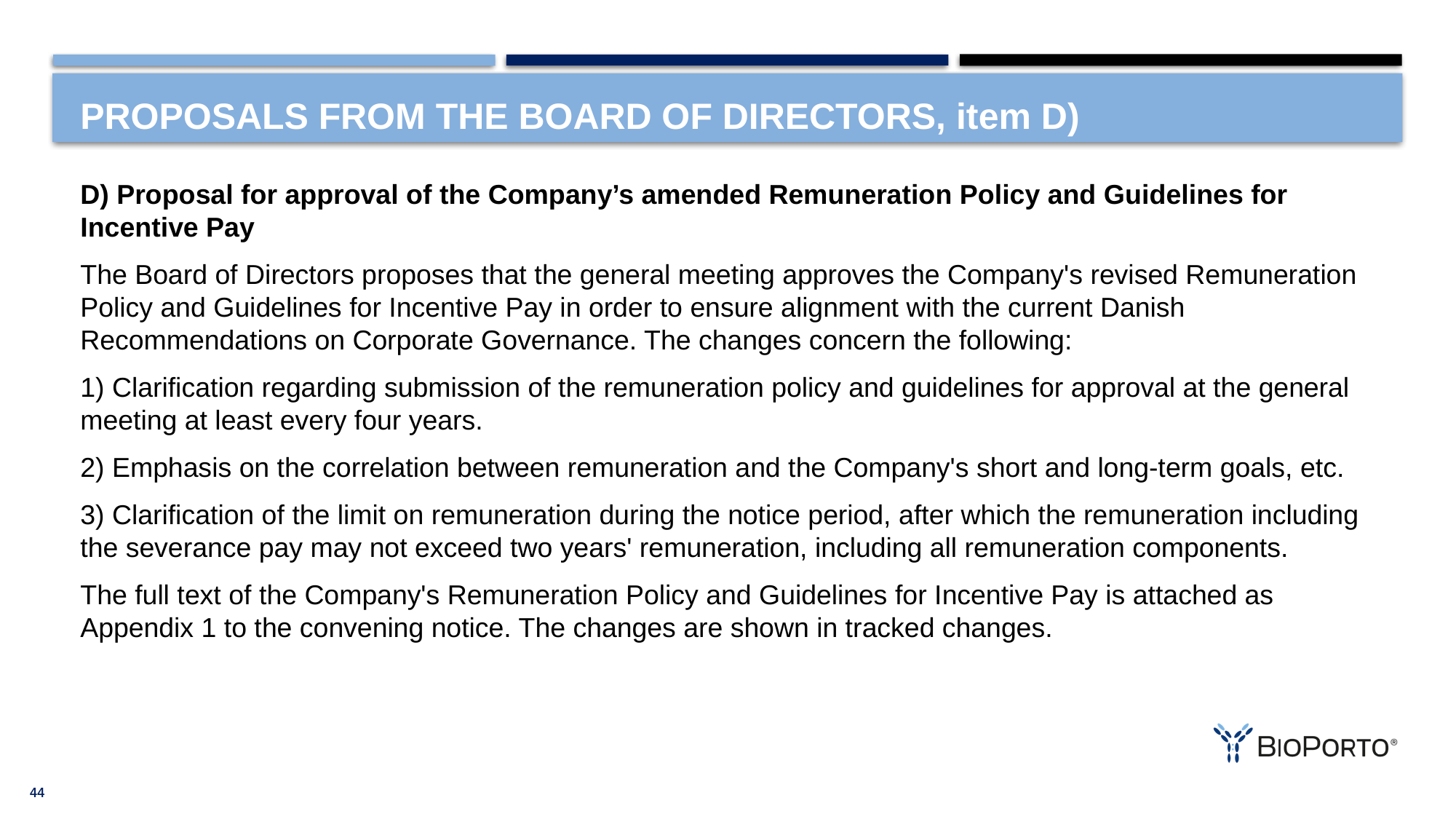

# PROPOSALS FROM THE BOARD OF DIRECTORS, item D)
D) Proposal for approval of the Company’s amended Remuneration Policy and Guidelines for Incentive Pay
The Board of Directors proposes that the general meeting approves the Company's revised Remuneration Policy and Guidelines for Incentive Pay in order to ensure alignment with the current Danish Recommendations on Corporate Governance. The changes concern the following:
1) Clarification regarding submission of the remuneration policy and guidelines for approval at the general meeting at least every four years.
2) Emphasis on the correlation between remuneration and the Company's short and long-term goals, etc.
3) Clarification of the limit on remuneration during the notice period, after which the remuneration including the severance pay may not exceed two years' remuneration, including all remuneration components.
The full text of the Company's Remuneration Policy and Guidelines for Incentive Pay is attached as Appendix 1 to the convening notice. The changes are shown in tracked changes.